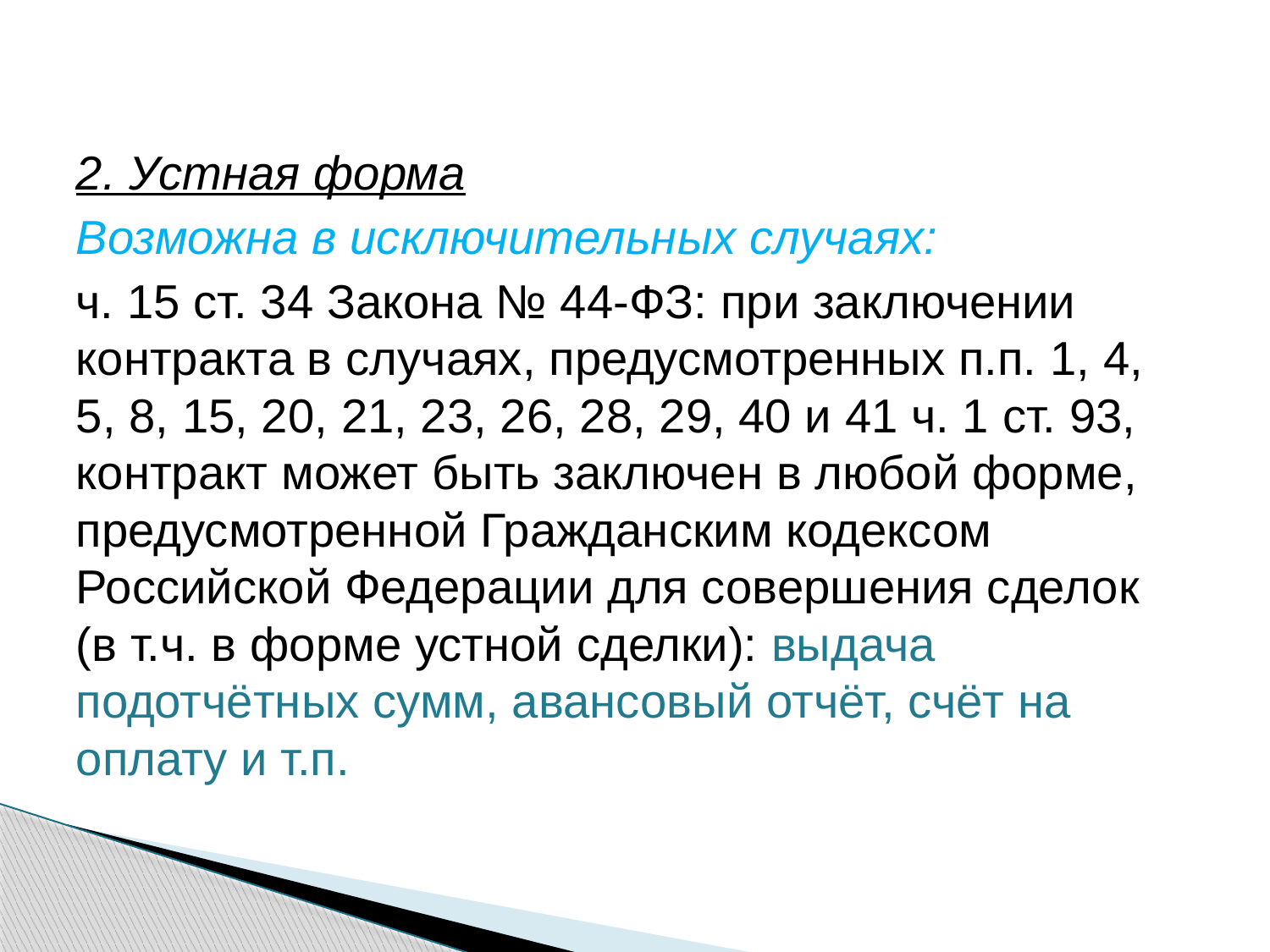

2. Устная форма
Возможна в исключительных случаях:
ч. 15 ст. 34 Закона № 44-ФЗ: при заключении контракта в случаях, предусмотренных п.п. 1, 4, 5, 8, 15, 20, 21, 23, 26, 28, 29, 40 и 41 ч. 1 ст. 93, контракт может быть заключен в любой форме, предусмотренной Гражданским кодексом Российской Федерации для совершения сделок (в т.ч. в форме устной сделки): выдача подотчётных сумм, авансовый отчёт, счёт на оплату и т.п.